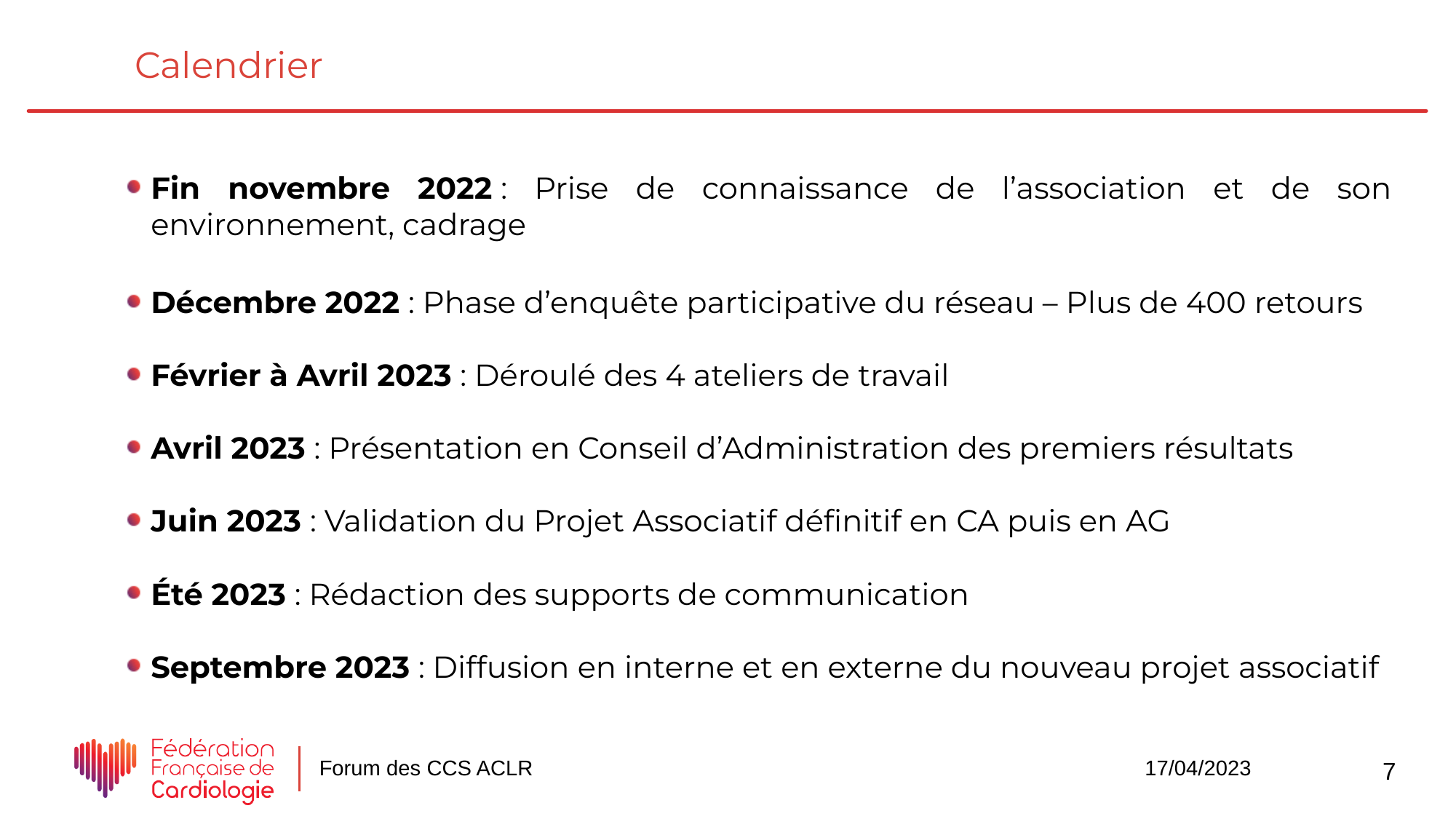

Calendrier

Fin novembre 2022 : Prise de connaissance de l’association et de son environnement, cadrage

Décembre 2022 : Phase d’enquête participative du réseau – Plus de 400 retours

Février à Avril 2023 : Déroulé des 4 ateliers de travail

Avril 2023 : Présentation en Conseil d’Administration des premiers résultats

Juin 2023 : Validation du Projet Associatif définitif en CA puis en AG

Été 2023 : Rédaction des supports de communication

Septembre 2023 : Diffusion en interne et en externe du nouveau projet associatif

17/04/2023
Forum des CCS ACLR